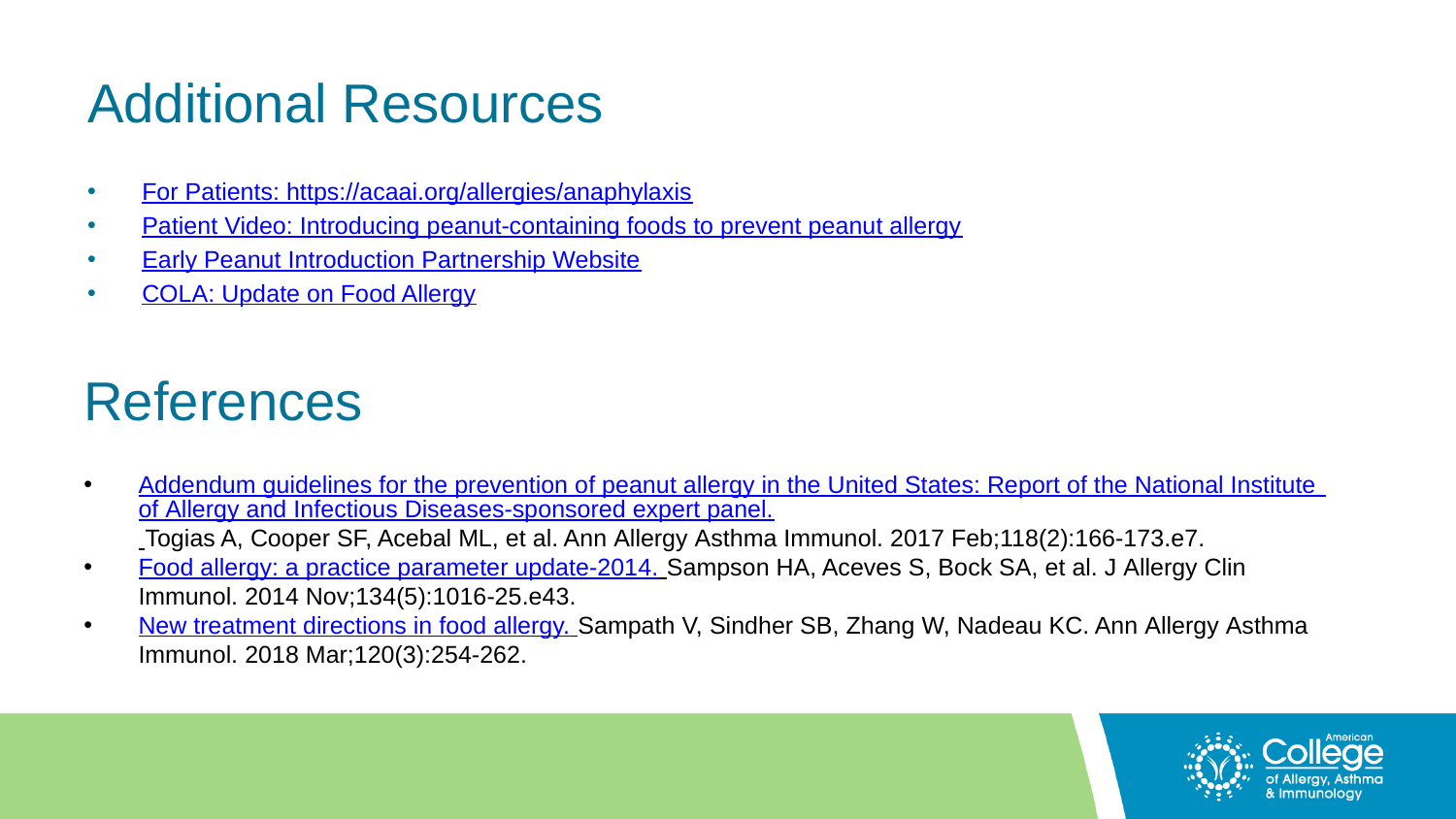

# Additional Resources
For Patients: https://acaai.org/allergies/anaphylaxis
Patient Video: Introducing peanut-containing foods to prevent peanut allergy
Early Peanut Introduction Partnership Website
COLA: Update on Food Allergy

References
Addendum guidelines for the prevention of peanut allergy in the United States: Report of the National Institute of Allergy and Infectious Diseases-sponsored expert panel. Togias A, Cooper SF, Acebal ML, et al. Ann Allergy Asthma Immunol. 2017 Feb;118(2):166-173.e7.
Food allergy: a practice parameter update-2014. Sampson HA, Aceves S, Bock SA, et al. J Allergy Clin Immunol. 2014 Nov;134(5):1016-25.e43.
New treatment directions in food allergy. Sampath V, Sindher SB, Zhang W, Nadeau KC. Ann Allergy Asthma Immunol. 2018 Mar;120(3):254-262.